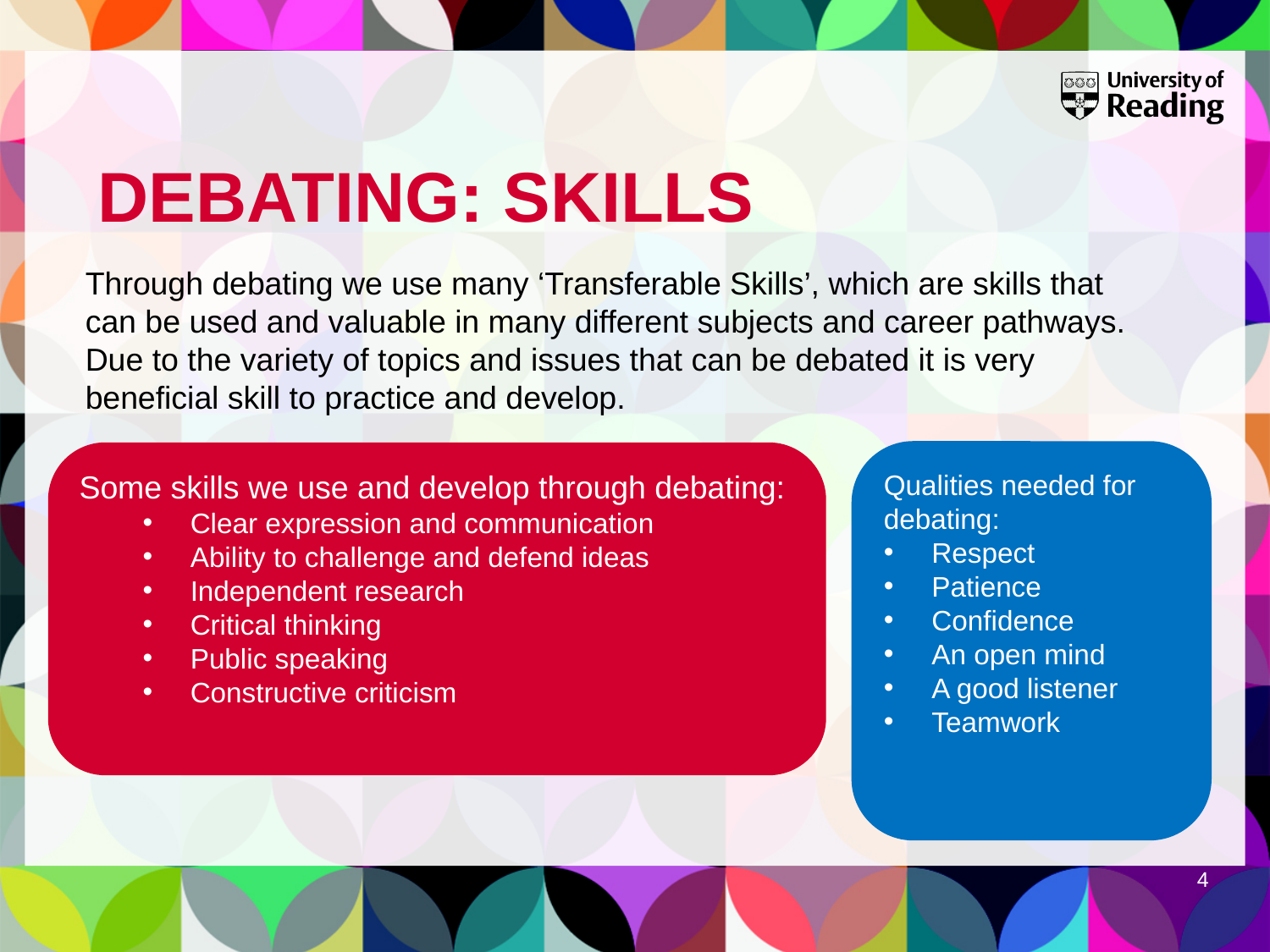

Debating: skills
Through debating we use many ‘Transferable Skills’, which are skills that can be used and valuable in many different subjects and career pathways.
Due to the variety of topics and issues that can be debated it is very beneficial skill to practice and develop.

Some skills we use and develop through debating:
Clear expression and communication
Ability to challenge and defend ideas
Independent research
Critical thinking
Public speaking
Constructive criticism

Qualities needed for debating:
Respect
Patience
Confidence
An open mind
A good listener
Teamwork

4